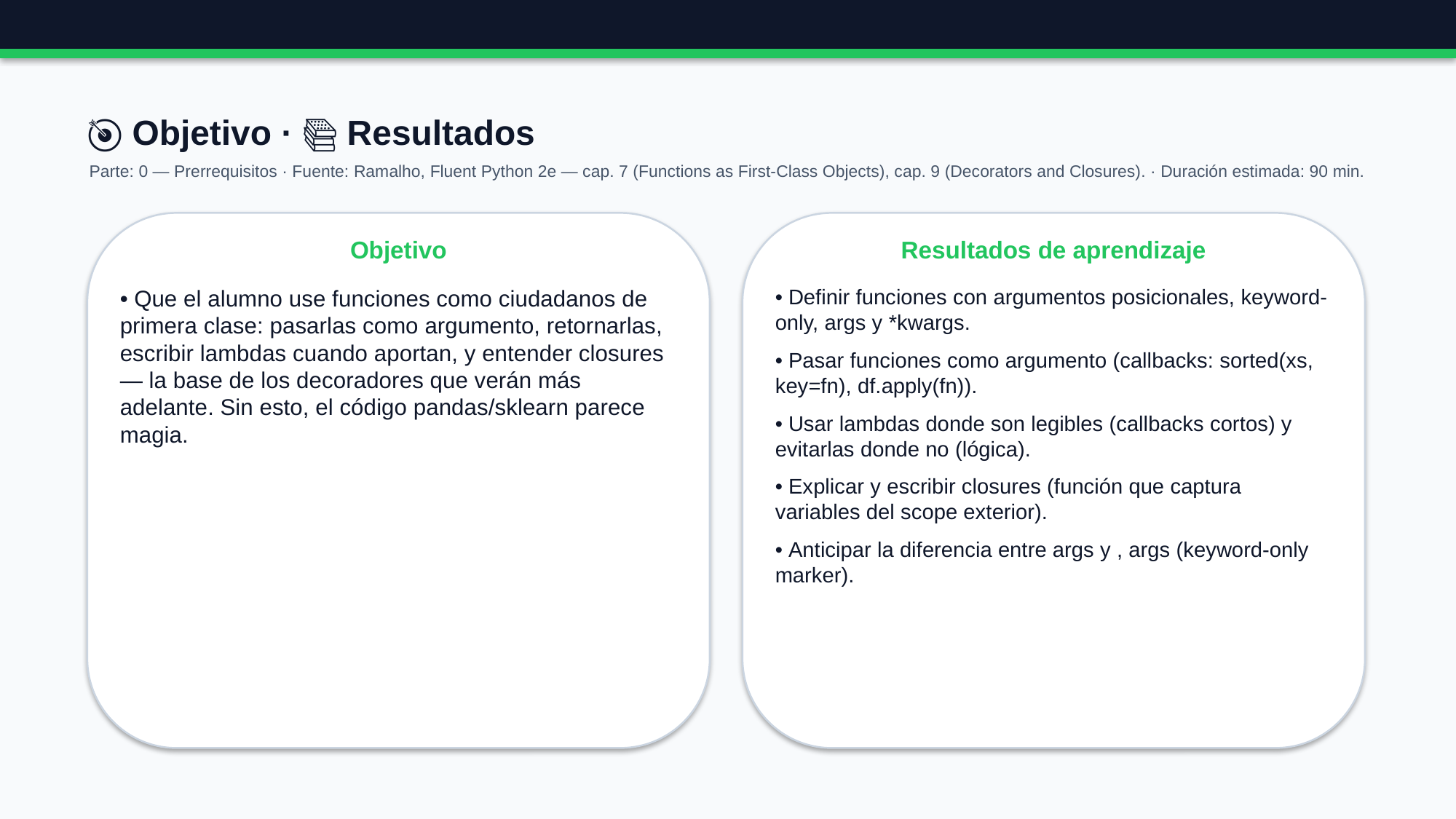

🎯 Objetivo · 📚 Resultados
Parte: 0 — Prerrequisitos · Fuente: Ramalho, Fluent Python 2e — cap. 7 (Functions as First-Class Objects), cap. 9 (Decorators and Closures). · Duración estimada: 90 min.

Objetivo
Resultados de aprendizaje
• Que el alumno use funciones como ciudadanos de primera clase: pasarlas como argumento, retornarlas, escribir lambdas cuando aportan, y entender closures — la base de los decoradores que verán más adelante. Sin esto, el código pandas/sklearn parece magia.
• Definir funciones con argumentos posicionales, keyword-only, args y *kwargs.
• Pasar funciones como argumento (callbacks: sorted(xs, key=fn), df.apply(fn)).
• Usar lambdas donde son legibles (callbacks cortos) y evitarlas donde no (lógica).
• Explicar y escribir closures (función que captura variables del scope exterior).
• Anticipar la diferencia entre args y , args (keyword-only marker).